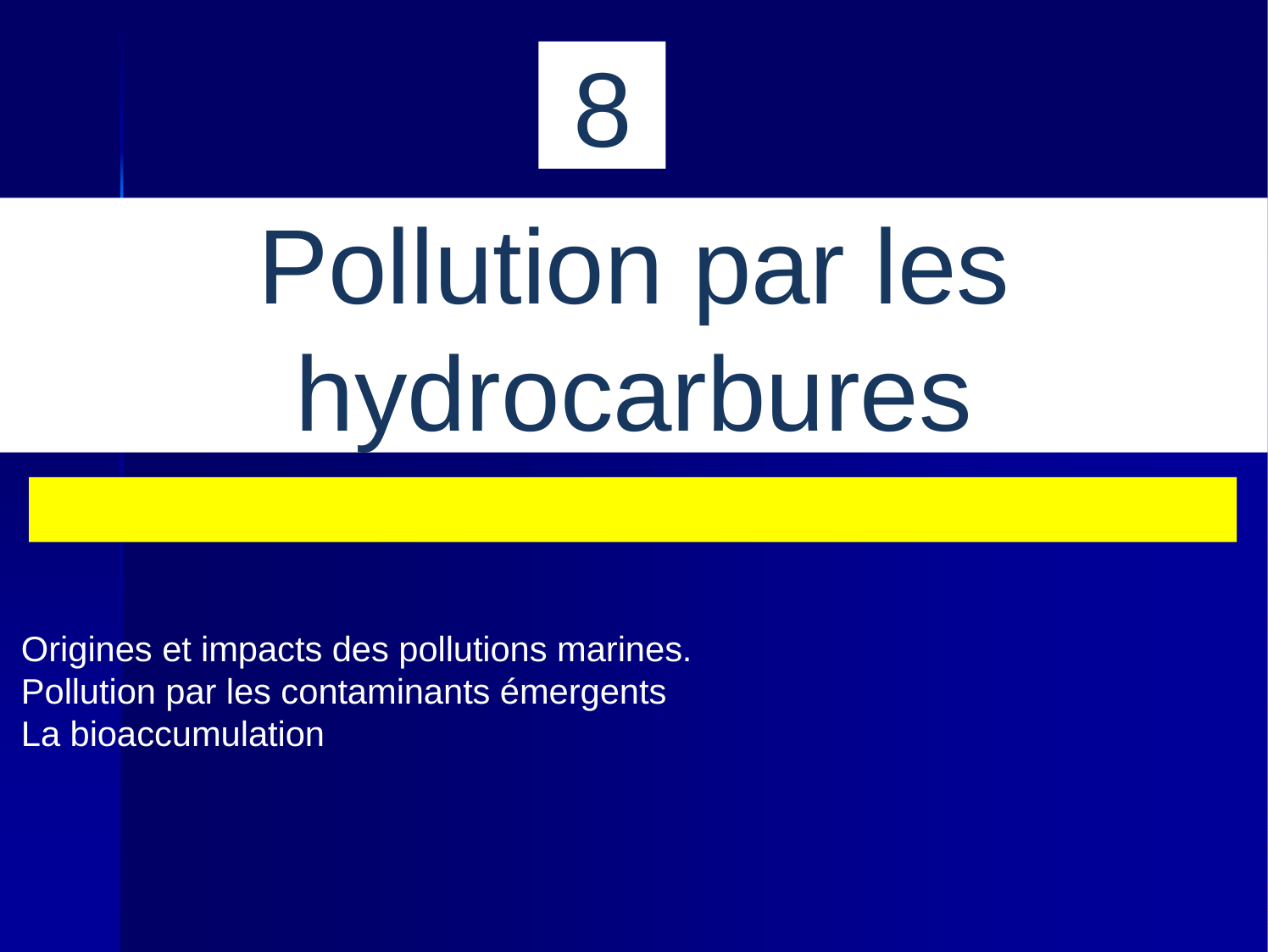

8
Pollution par les hydrocarbures

Origines et impacts des pollutions marines.
Pollution par les contaminants émergents
La bioaccumulation